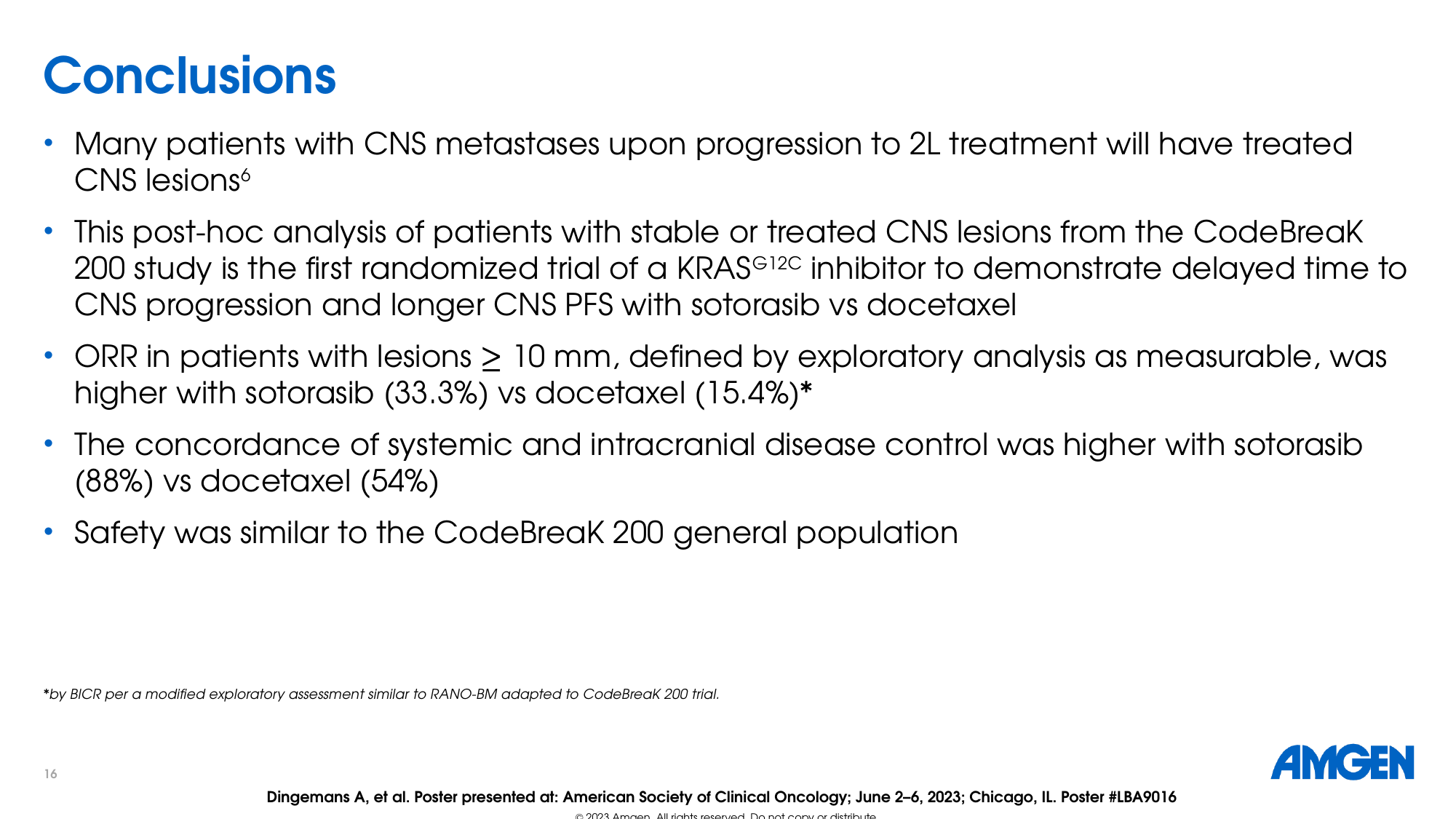

# Conclusions
Many patients with CNS metastases upon progression to 2L treatment will have treated CNS lesions6
This post-hoc analysis of patients with stable or treated CNS lesions from the CodeBreaK 200 study is the first randomized trial of a KRASG12C inhibitor to demonstrate delayed time to CNS progression and longer CNS PFS with sotorasib vs docetaxel
ORR in patients with lesions ≥ 10 mm, defined by exploratory analysis as measurable, was higher with sotorasib (33.3%) vs docetaxel (15.4%)*
The concordance of systemic and intracranial disease control was higher with sotorasib (88%) vs docetaxel (54%)
Safety was similar to the CodeBreaK 200 general population
*by BICR per a modified exploratory assessment similar to RANO-BM adapted to CodeBreaK 200 trial.
Dingemans A, et al. Poster presented at: American Society of Clinical Oncology; June 2–6, 2023; Chicago, IL. Poster #LBA9016
© 2023 Amgen. All rights reserved. Do not copy or distribute.